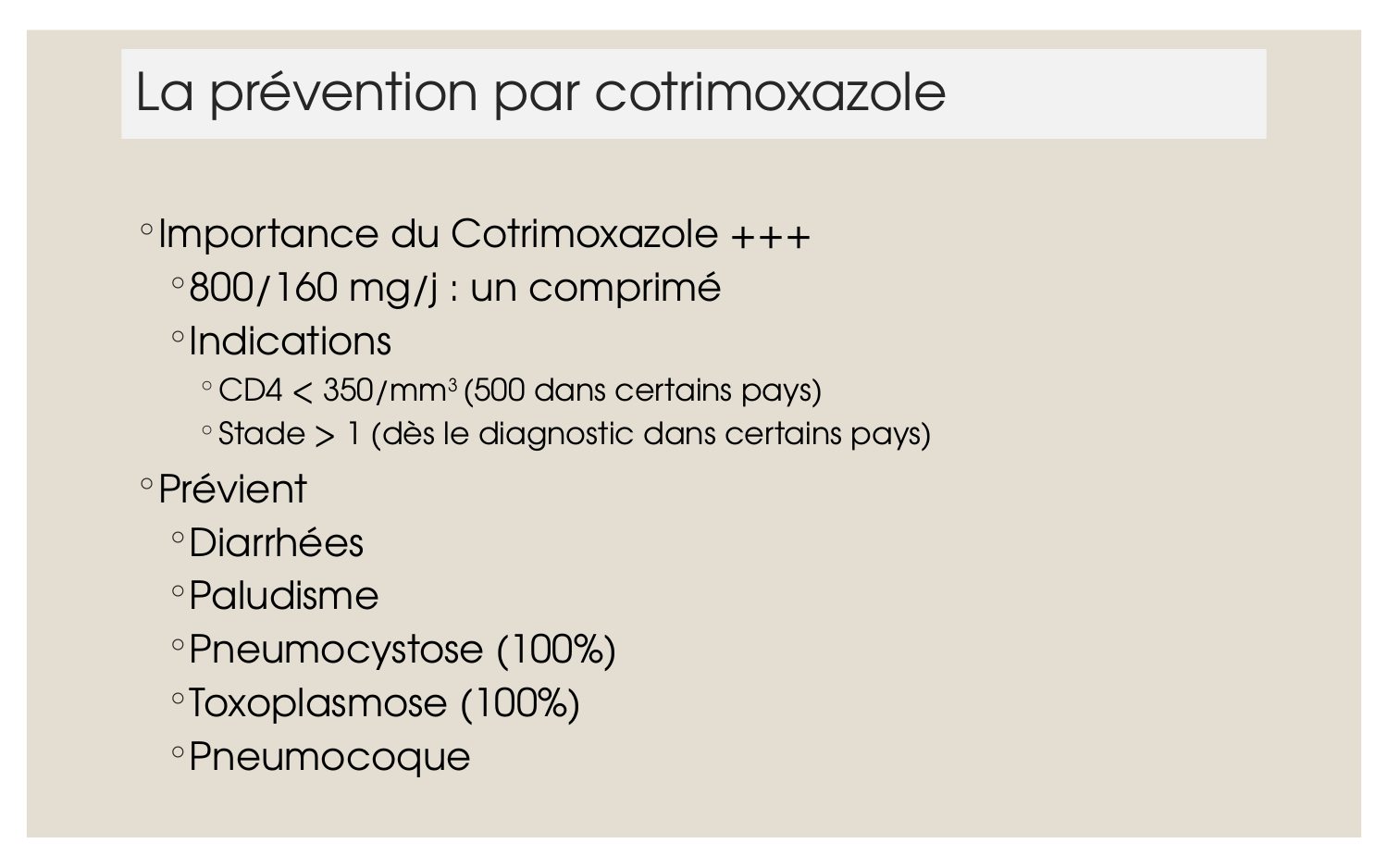

# La prévention par cotrimoxazole
Importance du Cotrimoxazole +++
800/160 mg/j : un comprimé
Indications
CD4 < 350/mm3 (500 dans certains pays)
Stade > 1 (dès le diagnostic dans certains pays)
Prévient
Diarrhées
Paludisme
Pneumocystose (100%)
Toxoplasmose (100%)
Pneumocoque